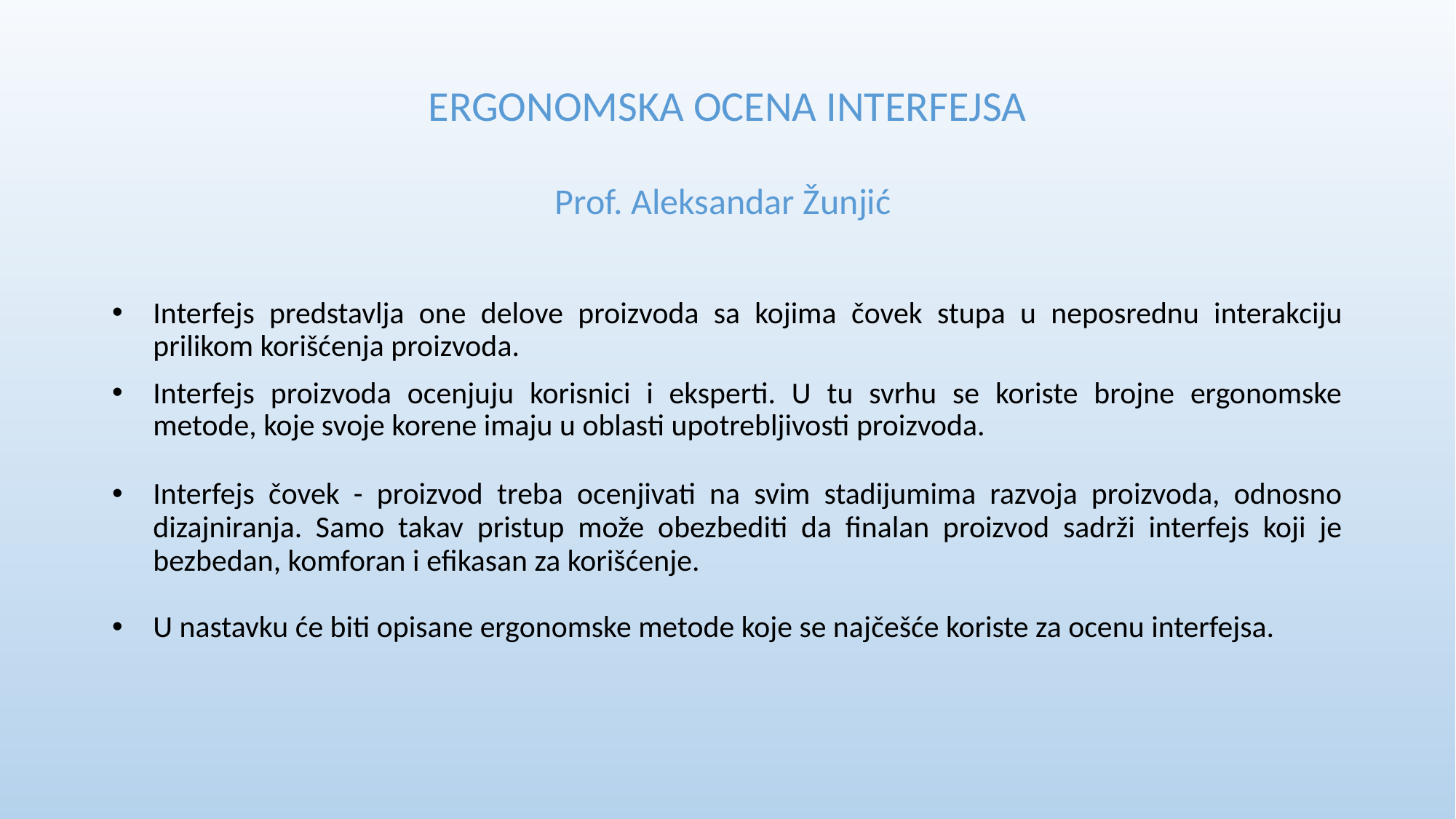

ERGONOMSKA OCENA INTERFEJSA

Prof. Aleksandar Žunjić

Interfejs predstavlja one delove proizvoda sa kojima čovek stupa u neposrednu interakciju prilikom korišćenja proizvoda.
Interfejs proizvoda ocenjuju korisnici i eksperti. U tu svrhu se koriste brojne ergonomske metode, koje svoje korene imaju u oblasti upotrebljivosti proizvoda.

Interfejs čovek - proizvod treba ocenjivati na svim stadijumima razvoja proizvoda, odnosno dizajniranja. Samo takav pristup može obezbediti da finalan proizvod sadrži interfejs koji je bezbedan, komforan i efikasan za korišćenje.

U nastavku će biti opisane ergonomske metode koje se najčešće koriste za ocenu interfejsa.